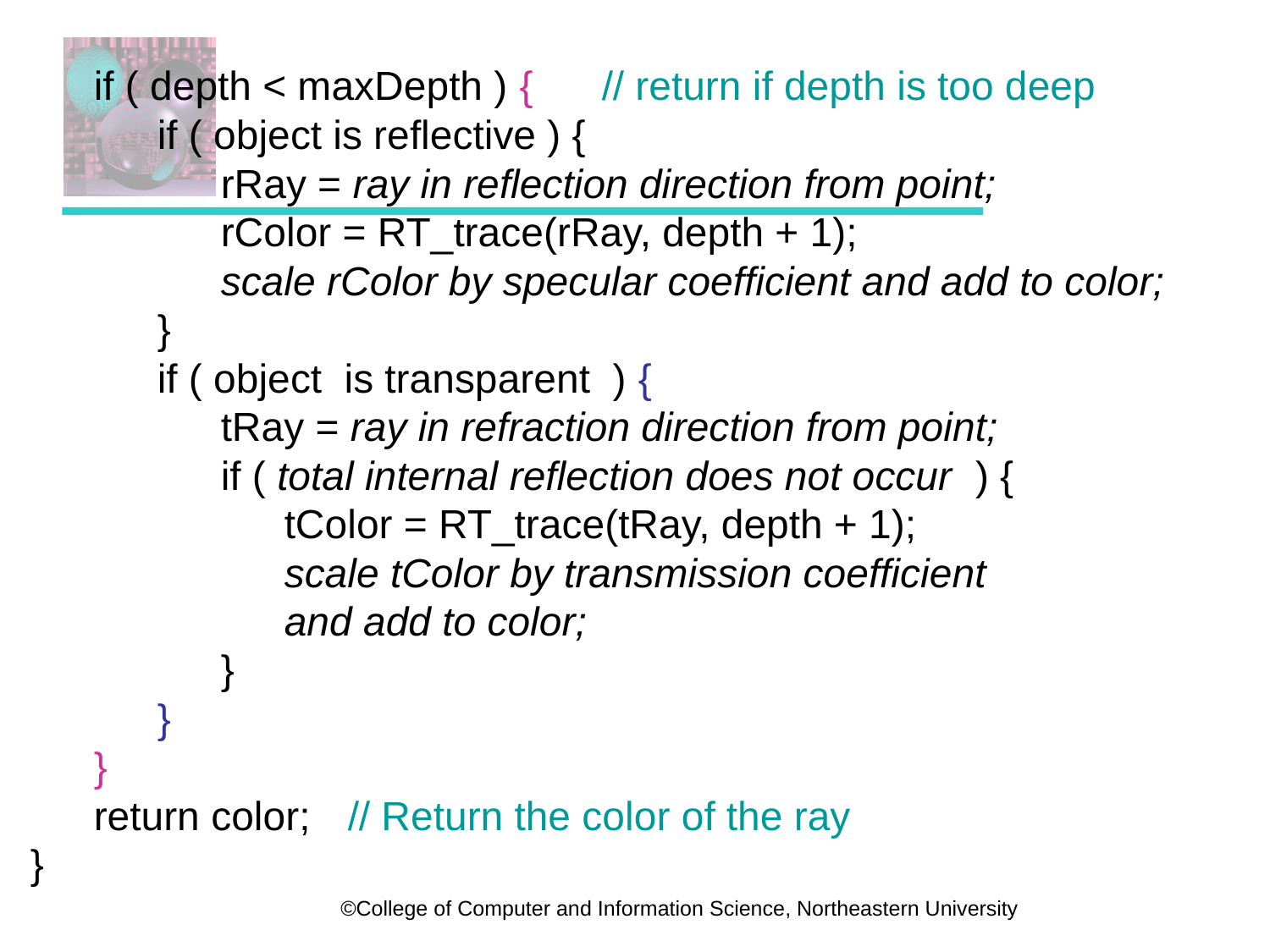

if ( depth < maxDepth ) {		// return if depth is too deep
		if ( object is reflective ) {
			rRay = ray in reflection direction from point;
			rColor = RT_trace(rRay, depth + 1);
			scale rColor by specular coefficient and add to color;
		}
		if ( object  is transparent  ) {
			tRay = ray in refraction direction from point;
			if ( total internal reflection does not occur  ) {
				tColor = RT_trace(tRay, depth + 1);
				scale tColor by transmission coefficient
				and add to color;
			}
		}
	}
	return color;	// Return the color of the ray
}